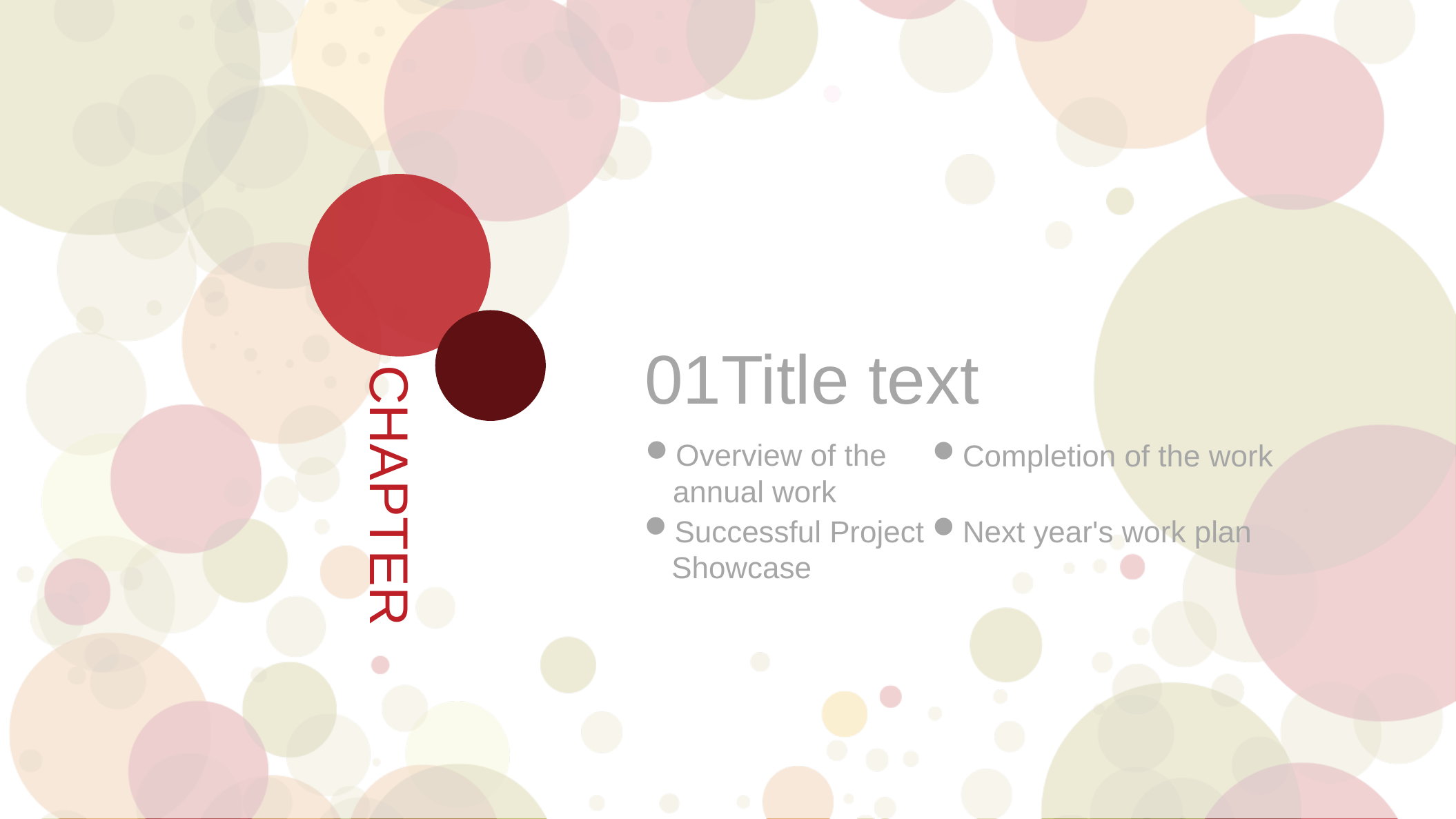

01Title text
CHAPTER
Overview of the annual work
Completion of the work
Successful Project Showcase
Next year's work plan